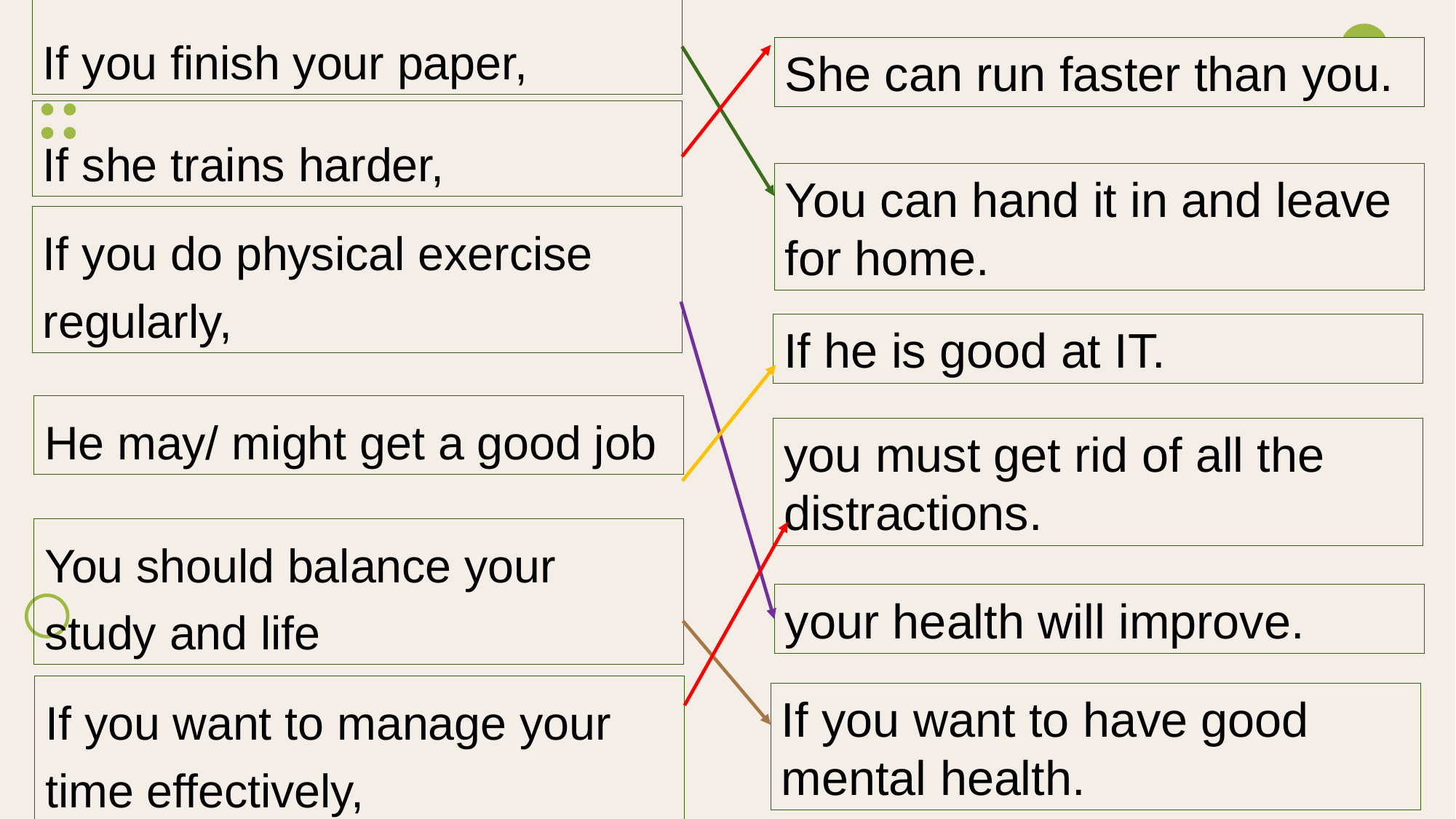

If you finish your paper,
She can run faster than you.
If she trains harder,
You can hand it in and leave for home.
If you do physical exercise regularly,
If he is good at IT.
He may/ might get a good job
you must get rid of all the distractions.
You should balance your study and life
your health will improve.
If you want to manage your time effectively,
If you want to have good mental health.